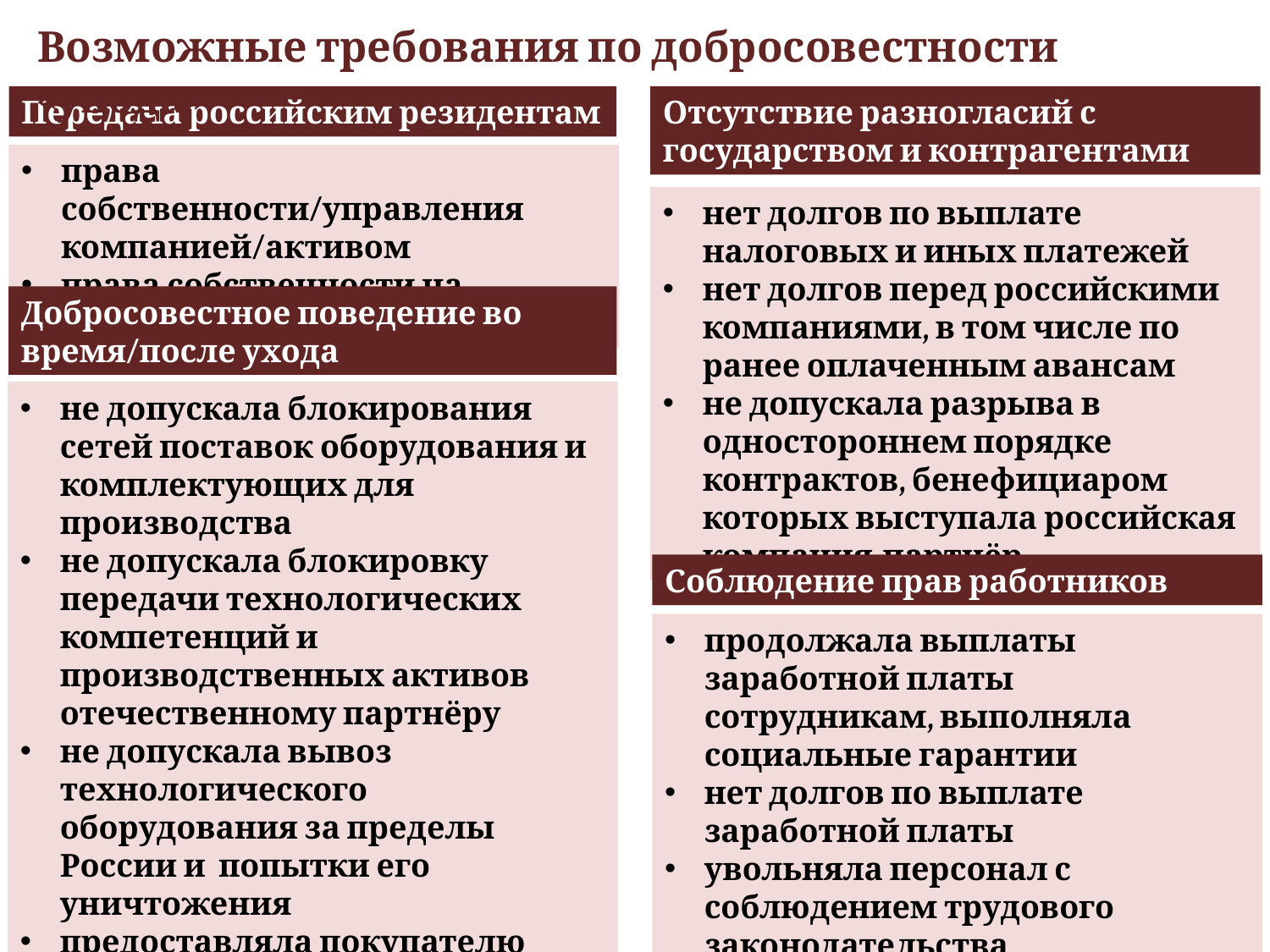

Возможные требования по добросовестности «ухода»
Передача российским резидентам
Отсутствие разногласий с государством и контрагентами
права собственности/управления компанией/активом
права собственности на технологии
нет долгов по выплате налоговых и иных платежей
нет долгов перед российскими компаниями, в том числе по ранее оплаченным авансам
не допускала разрыва в одностороннем порядке контрактов, бенефициаром которых выступала российская компания-партнёр
Добросовестное поведение во время/после ухода
не допускала блокирования сетей поставок оборудования и комплектующих для производства
не допускала блокировку передачи технологических компетенций и производственных активов отечественному партнёру
не допускала вывоз технологического оборудования за пределы России и  попытки его уничтожения
предоставляла покупателю активов всю чувствительную информацию, отражающуюся на её деятельности после ухода западной компании
Соблюдение прав работников
продолжала выплаты заработной платы сотрудникам, выполняла социальные гарантии
нет долгов по выплате заработной платы
увольняла персонал с соблюдением трудового законодательства
2